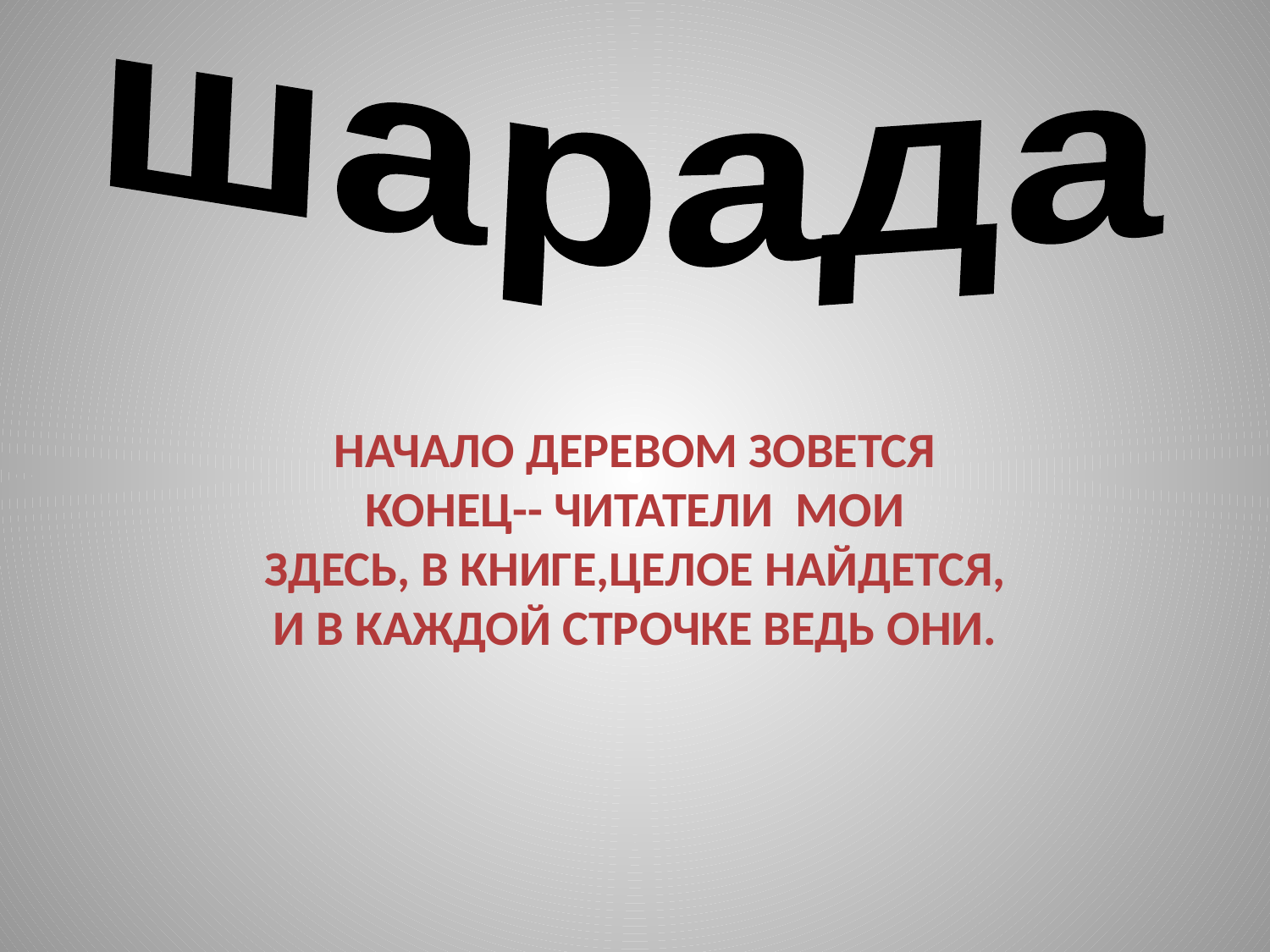

шарада
Начало деревом зовется
Конец-- читатели  мои
Здесь, в книге,целое найдется,
И в каждой строчке ведь они.